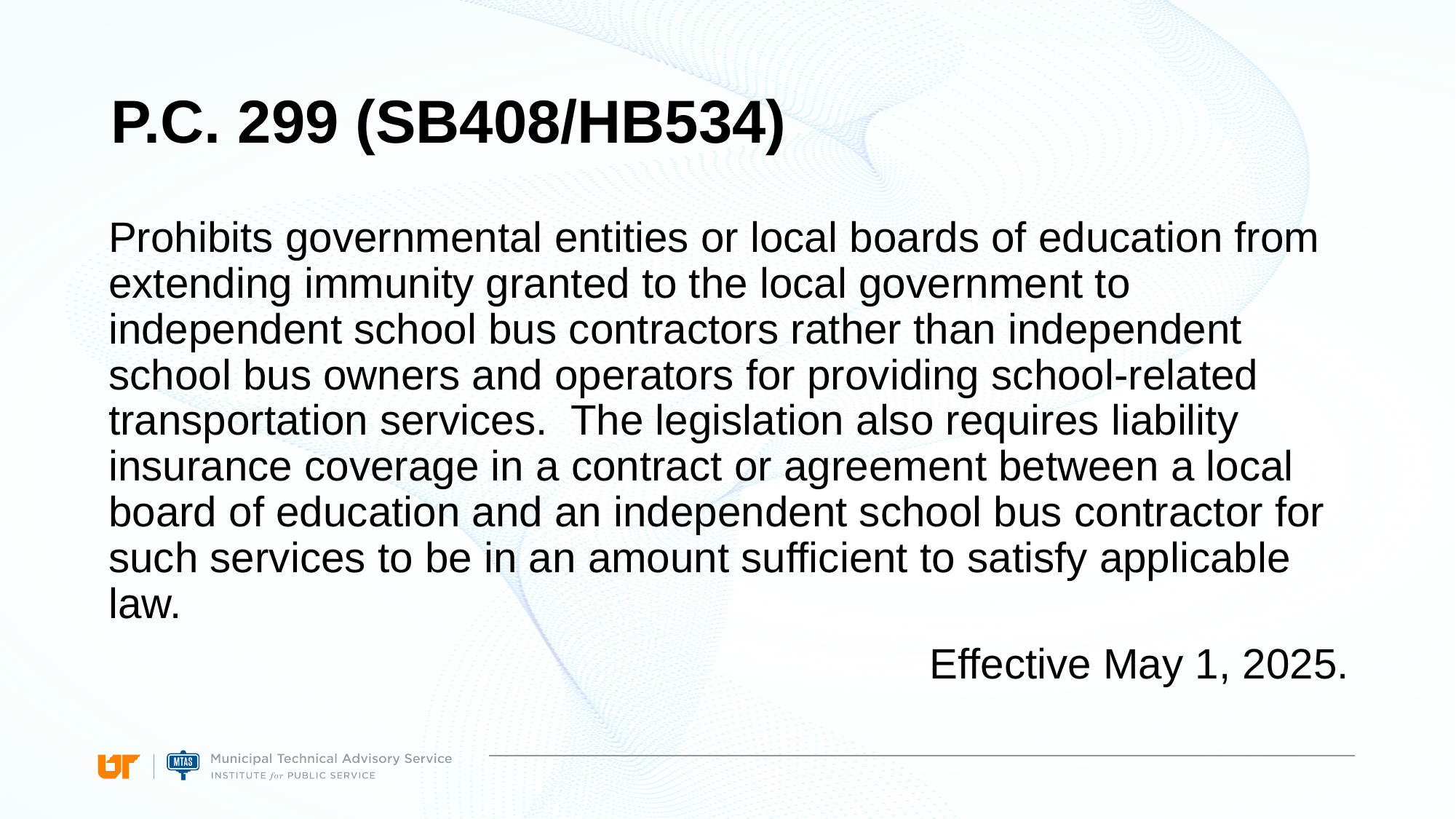

# P.C. 299 (SB408/HB534)
Prohibits governmental entities or local boards of education from extending immunity granted to the local government to independent school bus contractors rather than independent school bus owners and operators for providing school-related transportation services.  The legislation also requires liability insurance coverage in a contract or agreement between a local board of education and an independent school bus contractor for such services to be in an amount sufficient to satisfy applicable law.
Effective May 1, 2025.